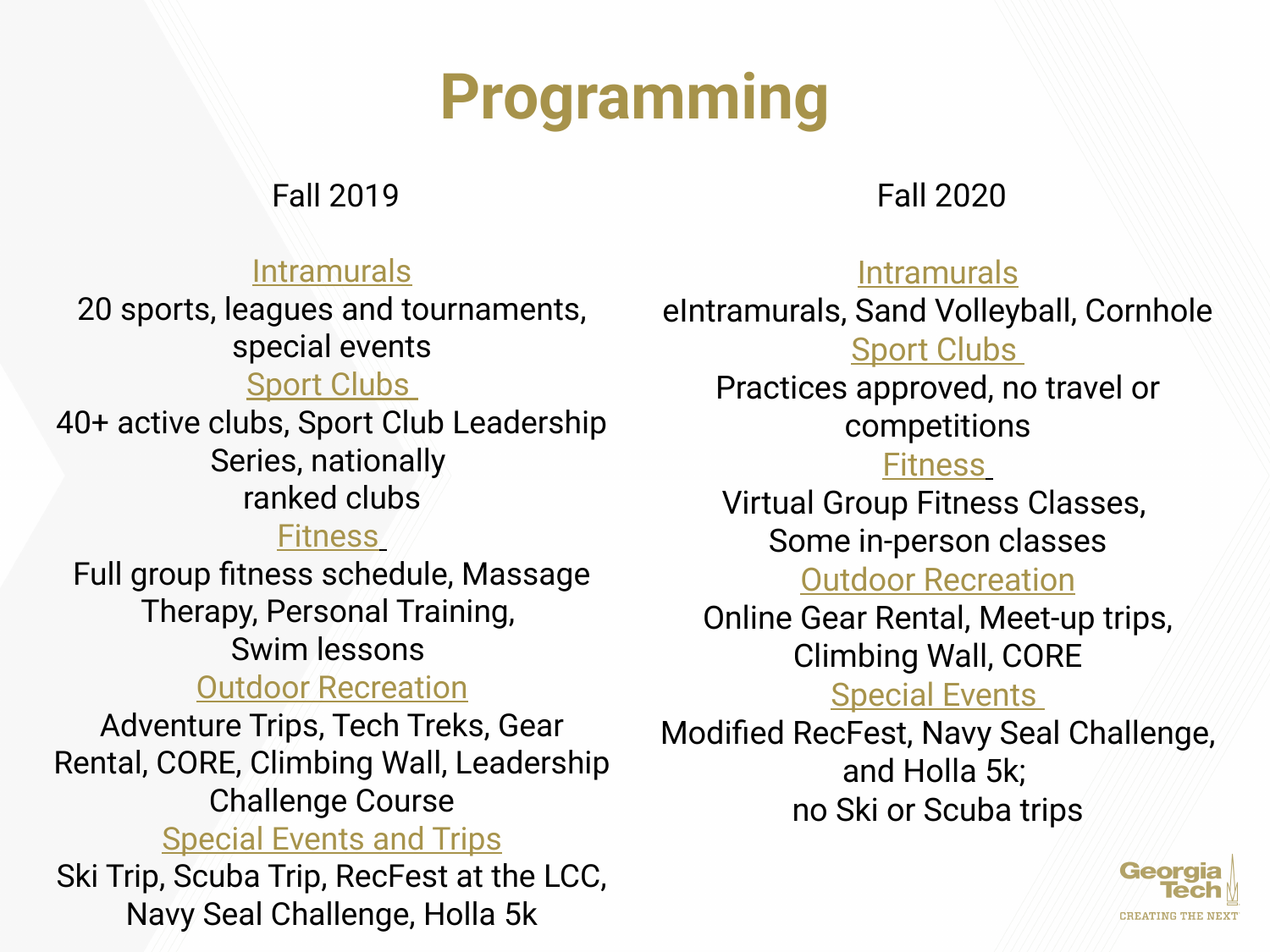

# Programming
 Fall 2019

Intramurals
20 sports, leagues and tournaments, special events
Sport Clubs
40+ active clubs, Sport Club Leadership Series, nationally
ranked clubs
Fitness
Full group fitness schedule, Massage Therapy, Personal Training,
Swim lessons
Outdoor Recreation
Adventure Trips, Tech Treks, Gear Rental, CORE, Climbing Wall, Leadership Challenge Course
Special Events and Trips
Ski Trip, Scuba Trip, RecFest at the LCC, Navy Seal Challenge, Holla 5k

 Fall 2020

Intramurals
eIntramurals, Sand Volleyball, Cornhole
Sport Clubs
Practices approved, no travel or competitions
Fitness
Virtual Group Fitness Classes,
Some in-person classes
Outdoor Recreation
Online Gear Rental, Meet-up trips, Climbing Wall, CORE
Special Events
Modified RecFest, Navy Seal Challenge, and Holla 5k;
no Ski or Scuba trips